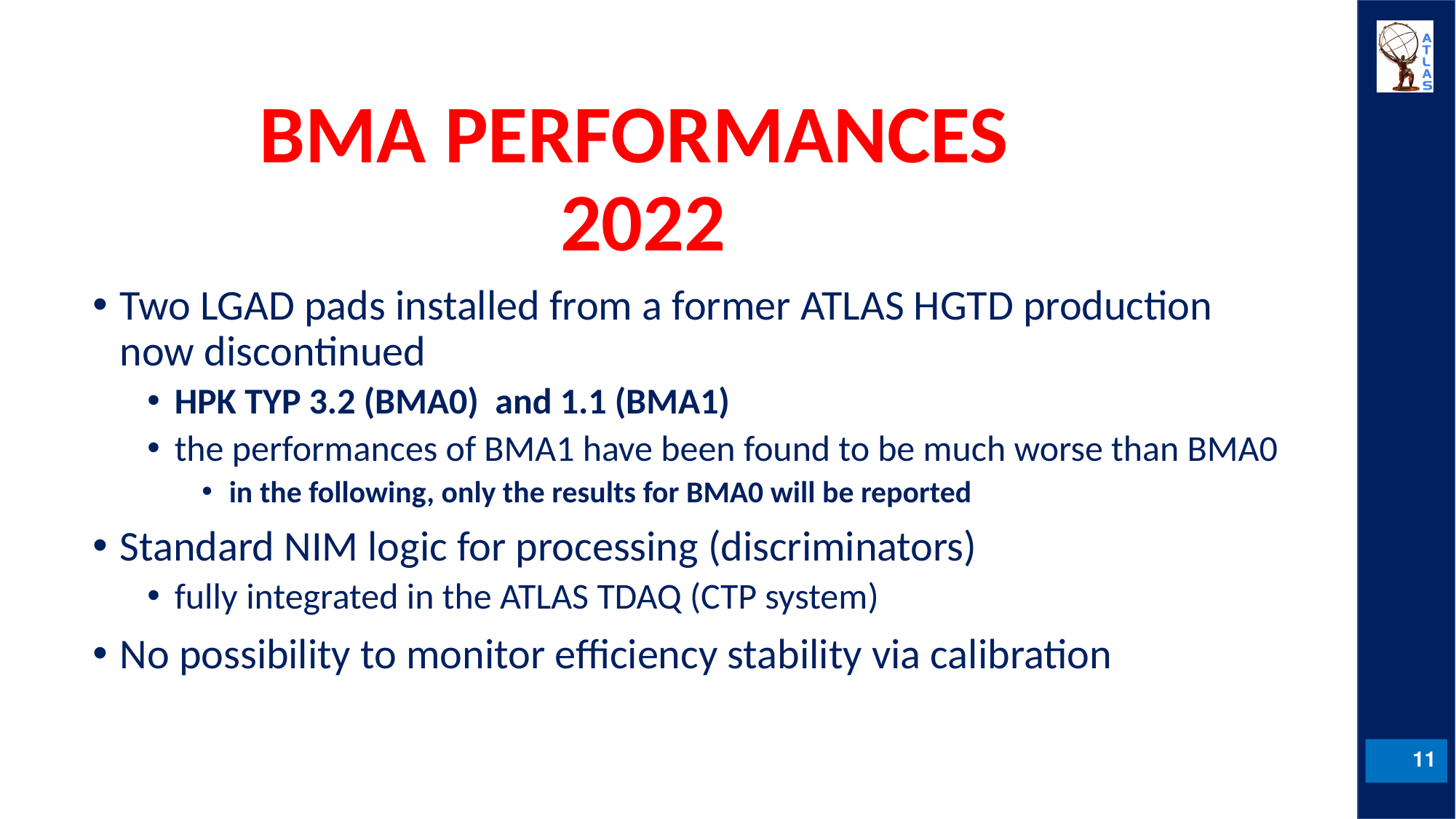

# BMA PERFORMANCES 2022
Two LGAD pads installed from a former ATLAS HGTD production now discontinued
HPK TYP 3.2 (BMA0)  and 1.1 (BMA1)
the performances of BMA1 have been found to be much worse than BMA0
in the following, only the results for BMA0 will be reported
Standard NIM logic for processing (discriminators)
fully integrated in the ATLAS TDAQ (CTP system)
No possibility to monitor efficiency stability via calibration

11